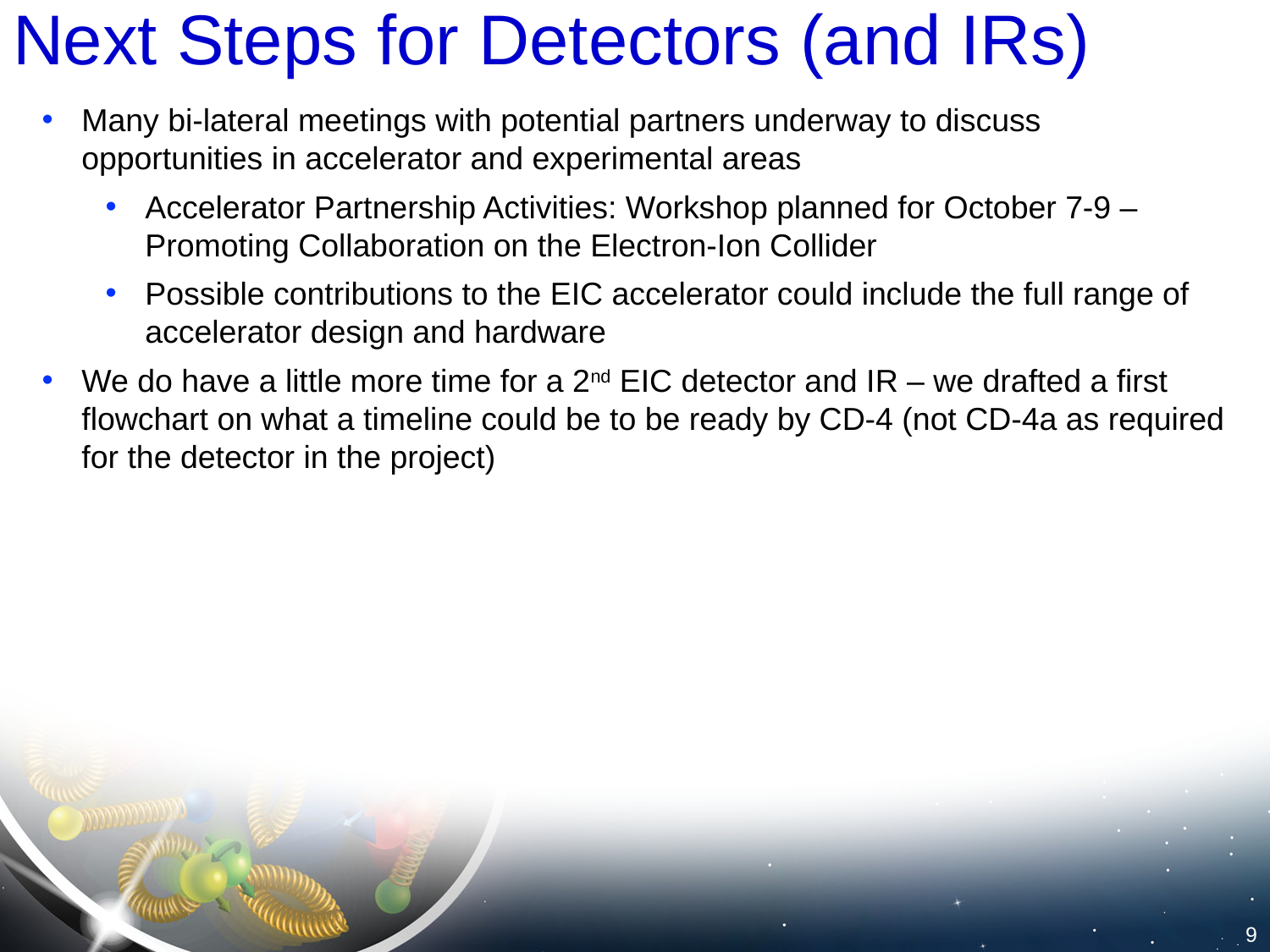

# Next Steps for Detectors (and IRs)
Many bi-lateral meetings with potential partners underway to discuss opportunities in accelerator and experimental areas
Accelerator Partnership Activities: Workshop planned for October 7-9 – Promoting Collaboration on the Electron-Ion Collider
Possible contributions to the EIC accelerator could include the full range of accelerator design and hardware
We do have a little more time for a 2nd EIC detector and IR – we drafted a first flowchart on what a timeline could be to be ready by CD-4 (not CD-4a as required for the detector in the project)
9